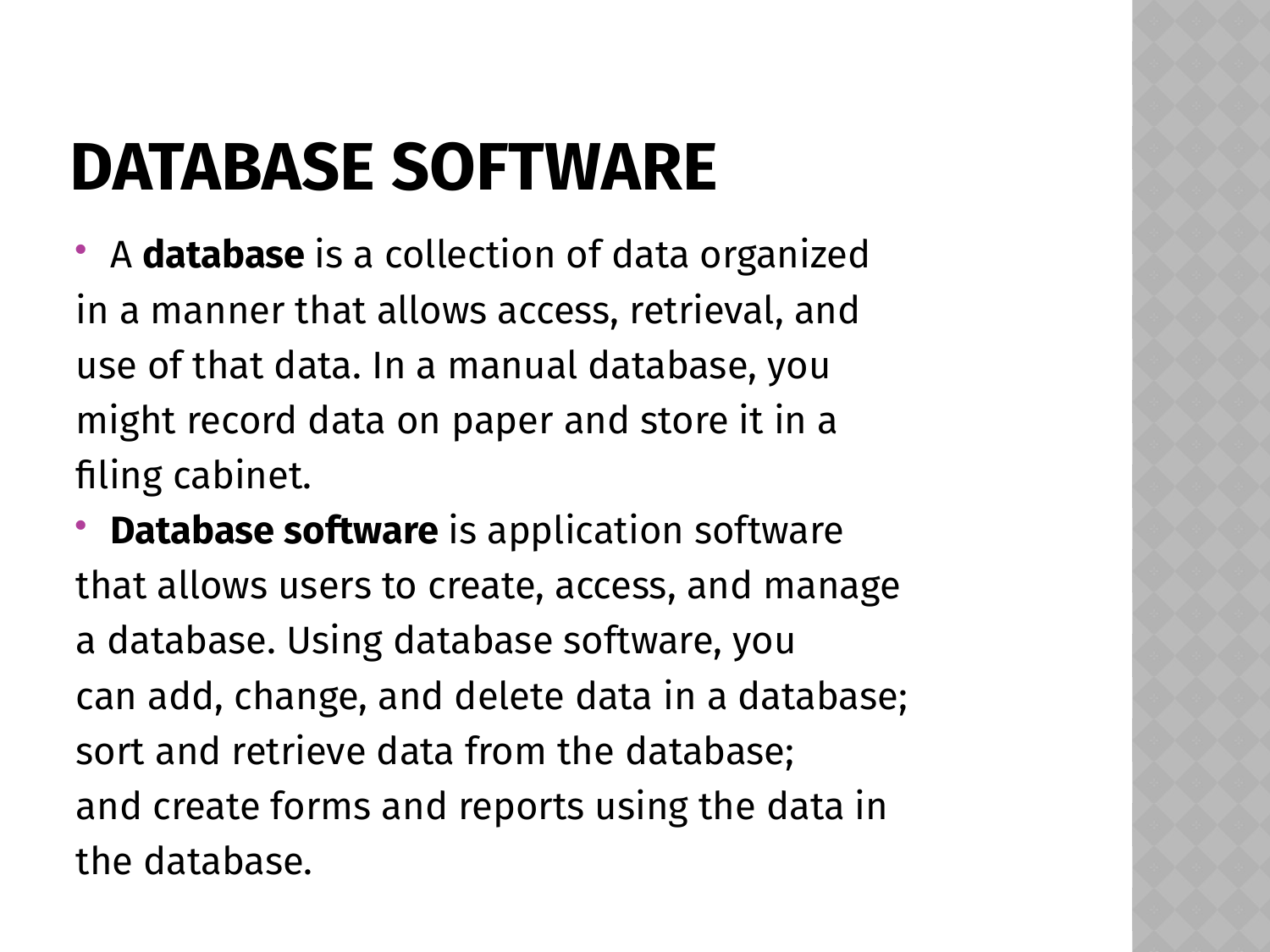

# Database Software
A database is a collection of data organized
in a manner that allows access, retrieval, and
use of that data. In a manual database, you
might record data on paper and store it in a
filing cabinet.
Database software is application software
that allows users to create, access, and manage
a database. Using database software, you
can add, change, and delete data in a database;
sort and retrieve data from the database;
and create forms and reports using the data in
the database.